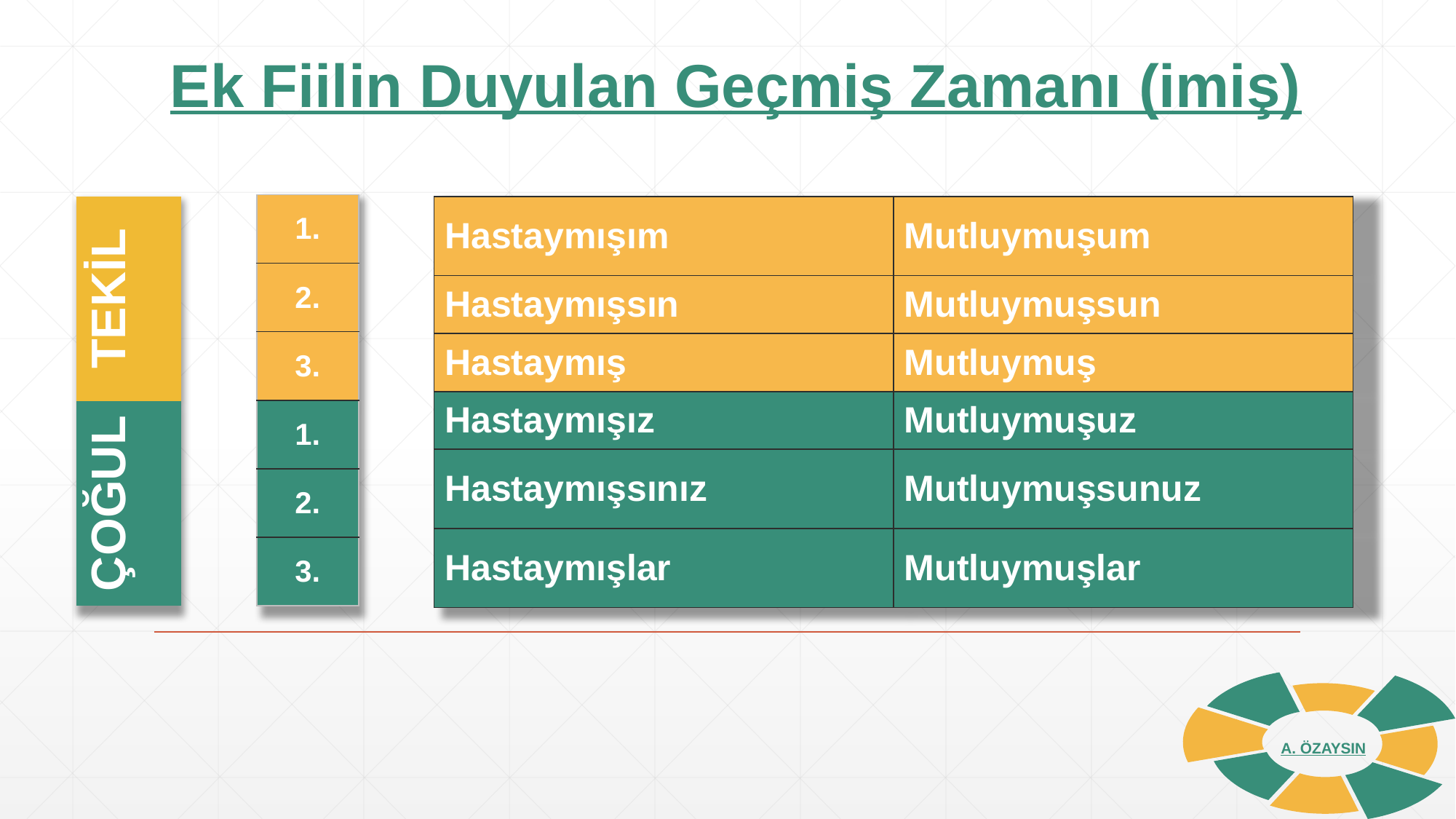

Ek Fiilin Duyulan Geçmiş Zamanı (imiş)
| 1. |
| --- |
| 2. |
| 3. |
| 1. |
| 2. |
| 3. |
| TEKİL |
| --- |
| ÇOĞUL |
| Hastaymışım | Mutluymuşum |
| --- | --- |
| Hastaymışsın | Mutluymuşsun |
| Hastaymış | Mutluymuş |
| Hastaymışız | Mutluymuşuz |
| Hastaymışsınız | Mutluymuşsunuz |
| Hastaymışlar | Mutluymuşlar |

A. ÖZAYSIN